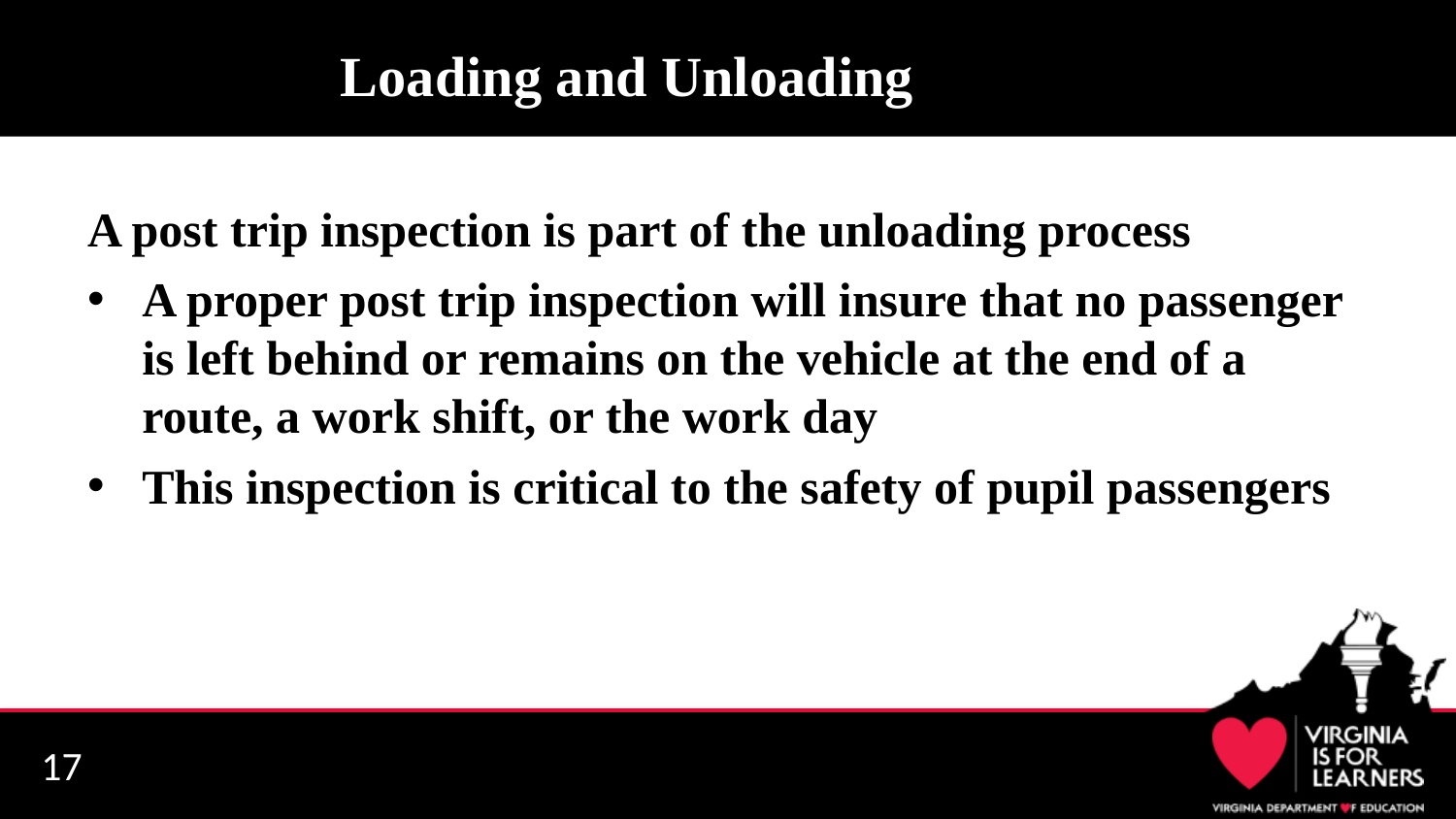

# Loading and Unloading
A post trip inspection is part of the unloading process
A proper post trip inspection will insure that no passenger is left behind or remains on the vehicle at the end of a route, a work shift, or the work day
This inspection is critical to the safety of pupil passengers